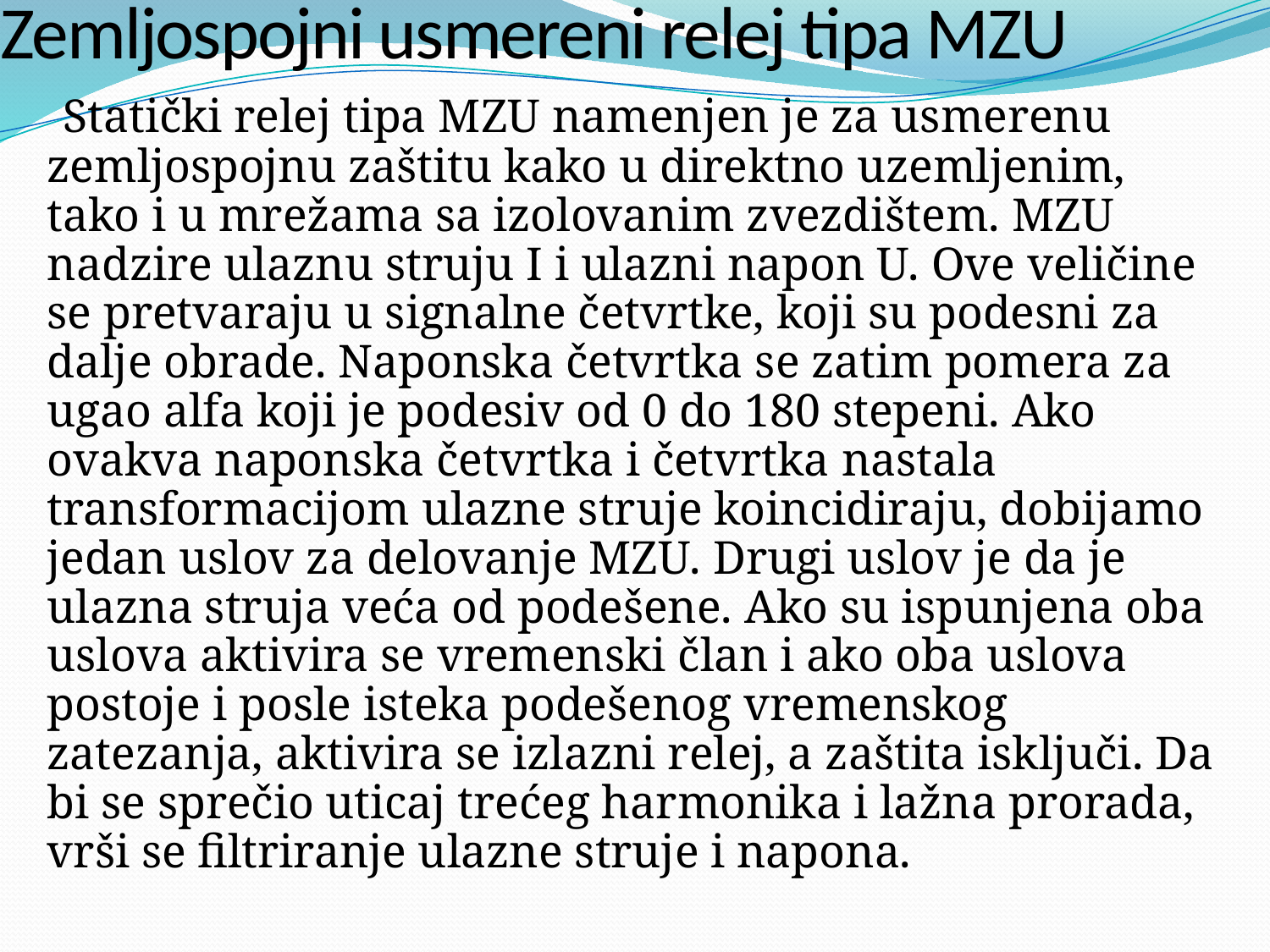

Zemljospojni usmereni relej tipa MZU
    Statički relej tipa MZU namenjen je za usmerenu zemljospojnu zaštitu kako u direktno uzemljenim, tako i u mrežama sa izolovanim zvezdištem. MZU nadzire ulaznu struju I i ulazni napon U. Ove veličine se pretvaraju u signalne četvrtke, koji su podesni za dalje obrade. Naponska četvrtka se zatim pomera za ugao alfa koji je podesiv od 0 do 180 stepeni. Ako ovakva naponska četvrtka i četvrtka nastala transformacijom ulazne struje koincidiraju, dobijamo jedan uslov za delovanje MZU. Drugi uslov je da je ulazna struja veća od podešene. Ako su ispunjena oba uslova aktivira se vremenski član i ako oba uslova postoje i posle isteka podešenog vremenskog zatezanja, aktivira se izlazni relej, a zaštita isključi. Da bi se sprečio uticaj trećeg harmonika i lažna prorada, vrši se filtriranje ulazne struje i napona.